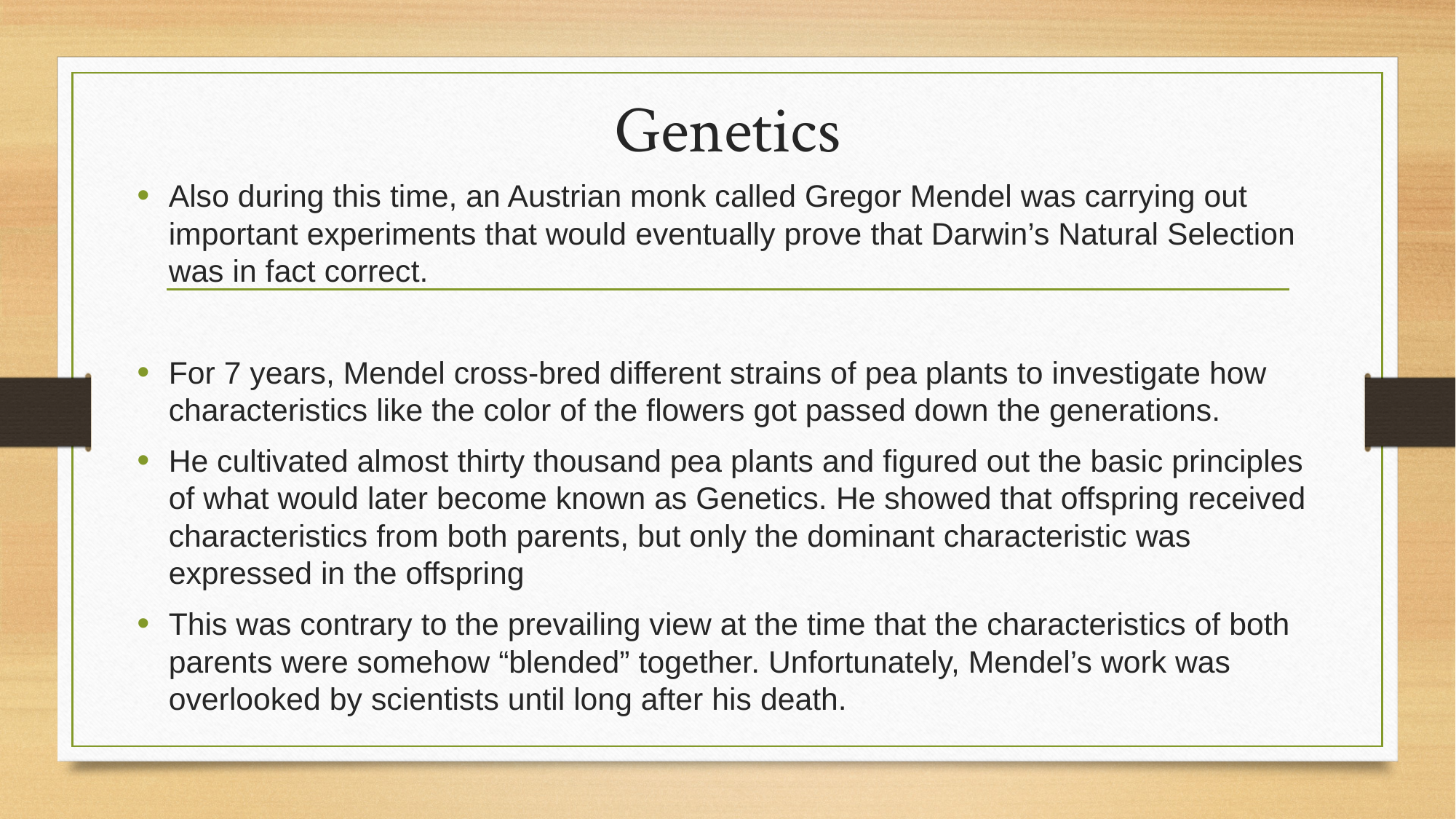

# Genetics
Also during this time, an Austrian monk called Gregor Mendel was carrying out important experiments that would eventually prove that Darwin’s Natural Selection was in fact correct.

For 7 years, Mendel cross-bred different strains of pea plants to investigate how characteristics like the color of the flowers got passed down the generations.
He cultivated almost thirty thousand pea plants and figured out the basic principles of what would later become known as Genetics. He showed that offspring received characteristics from both parents, but only the dominant characteristic was expressed in the offspring
This was contrary to the prevailing view at the time that the characteristics of both parents were somehow “blended” together. Unfortunately, Mendel’s work was overlooked by scientists until long after his death.